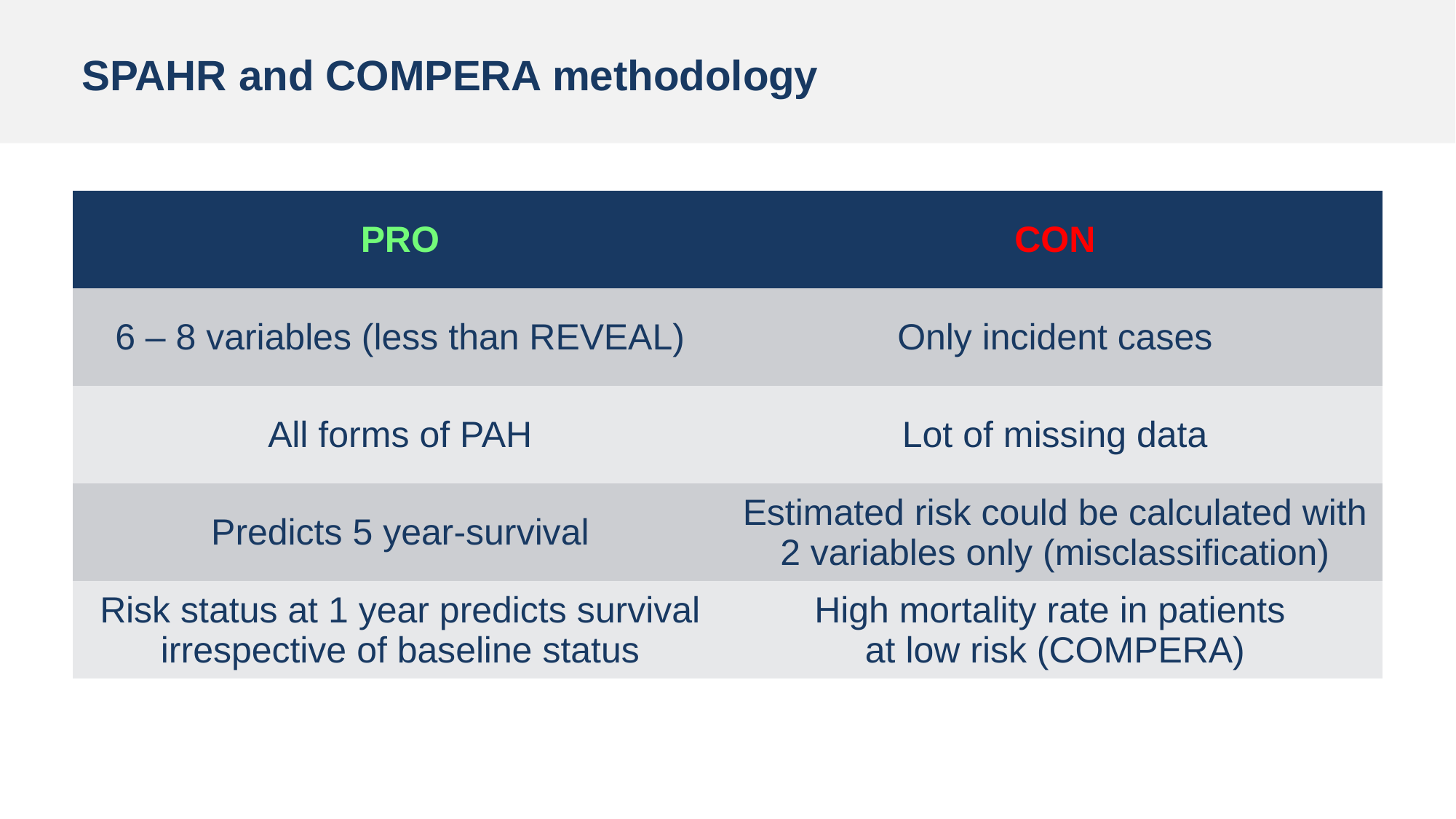

# SPAHR and COMPERA methodology
| PRO | CON |
| --- | --- |
| 6 – 8 variables (less than REVEAL) | Only incident cases |
| All forms of PAH | Lot of missing data |
| Predicts 5 year-survival | Estimated risk could be calculated with 2 variables only (misclassification) |
| Risk status at 1 year predicts survival irrespective of baseline status | High mortality rate in patients at low risk (COMPERA) |